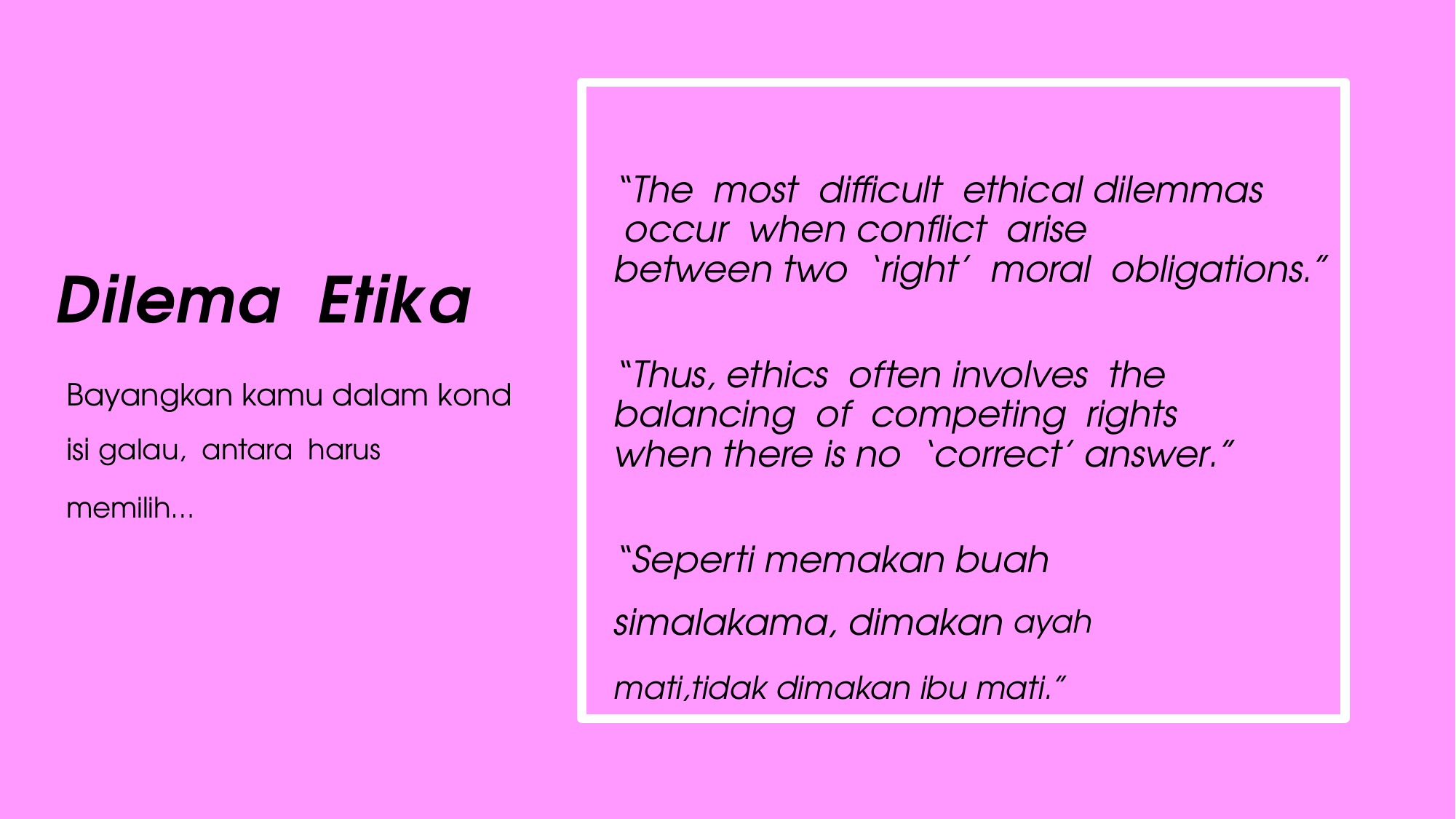

“The  most  diﬃcult  ethical dilemmas  occur  when conﬂict  arise between two  ‘right’  moral  obligations.”
“Thus, ethics  often involves  the  balancing  of  competing  rights when there is no  ‘correct’ answer.”
“Seperti memakan buah simalakama, dimakan ayah mati,tidak dimakan ibu mati.”

Dilema  Etika

Bayangkan kamu dalam kondisi galau,  antara  harus memilih…